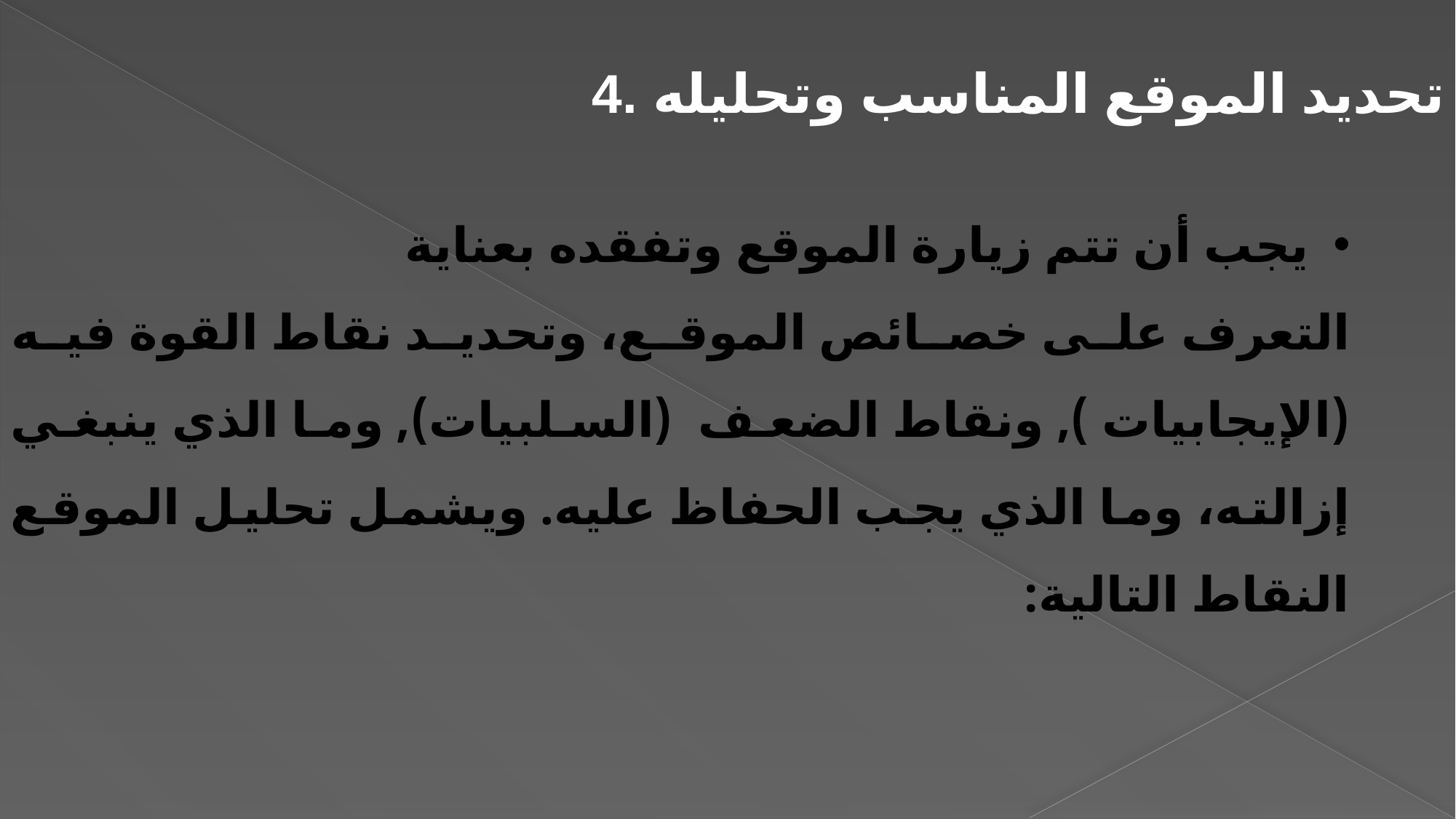

4. تحديد الموقع المناسب وتحليله
يجب أن تتم زيارة الموقع وتفقده بعناية
التعرف على خصائص الموقع، وتحديد نقاط القوة فيه (الإيجابيات ), ونقاط الضعف  (السلبيات), وما الذي ينبغي إزالته، وما الذي يجب الحفاظ عليه. ويشمل تحليل الموقع النقاط التالية: